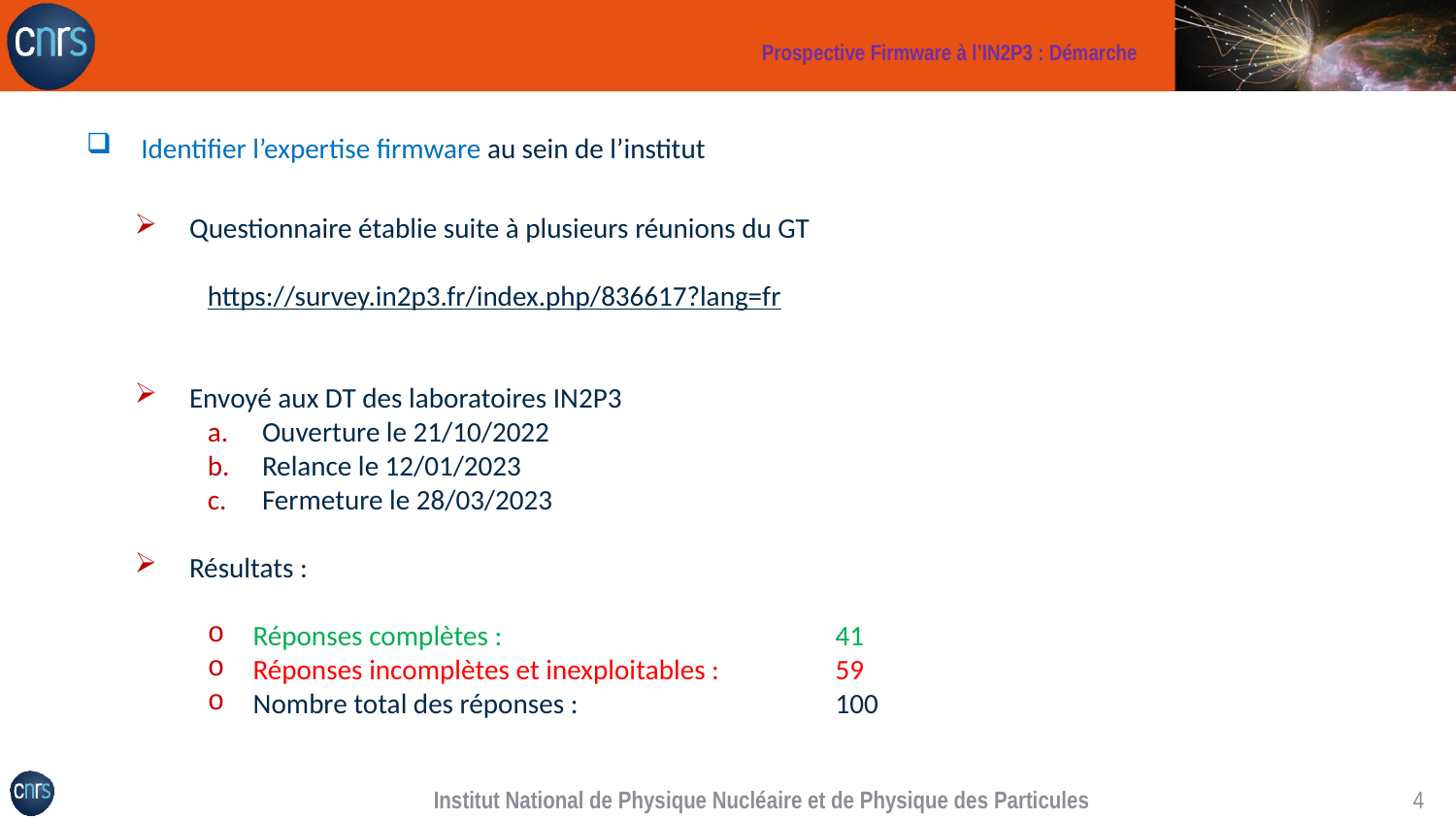

# Prospective Firmware à l’IN2P3 : Démarche
Identifier l’expertise firmware au sein de l’institut
Questionnaire établie suite à plusieurs réunions du GT

https://survey.in2p3.fr/index.php/836617?lang=fr

Envoyé aux DT des laboratoires IN2P3
Ouverture le 21/10/2022
Relance le 12/01/2023
Fermeture le 28/03/2023

Résultats :

Réponses complètes : 			41
Réponses incomplètes et inexploitables : 	59
Nombre total des réponses : 		100
Institut National de Physique Nucléaire et de Physique des Particules
4